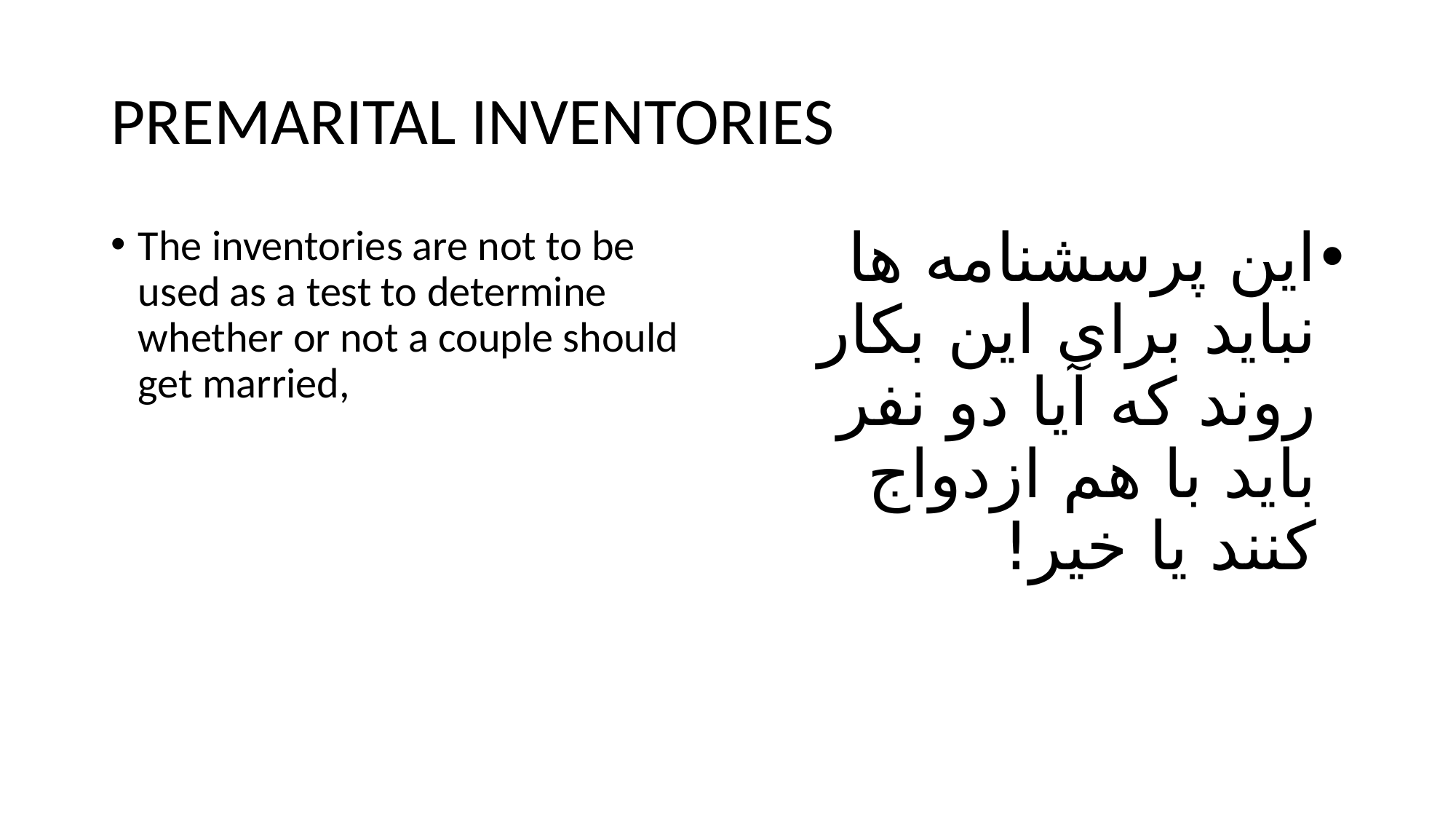

# PREMARITAL INVENTORIES
The inventories are not to be used as a test to determine whether or not a couple should get married,
این پرسشنامه ها نباید برای این بکار روند که آیا دو نفر باید با هم ازدواج کنند یا خیر!